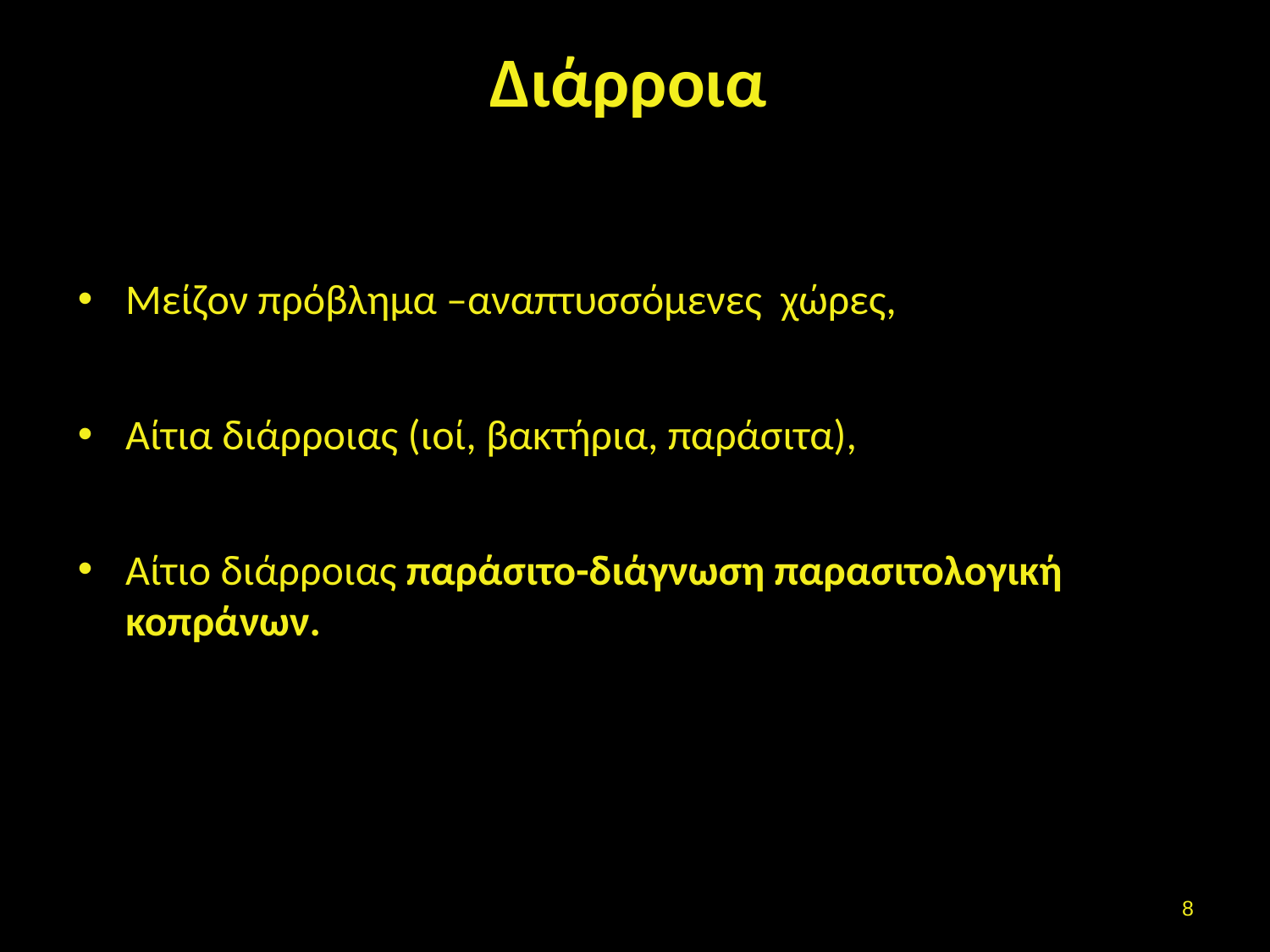

# Διάρροια
Μείζον πρόβλημα –αναπτυσσόμενες  χώρες,
Αίτια διάρροιας (ιοί, βακτήρια, παράσιτα),
Αίτιο διάρροιας παράσιτο-διάγνωση παρασιτολογική κοπράνων.

8